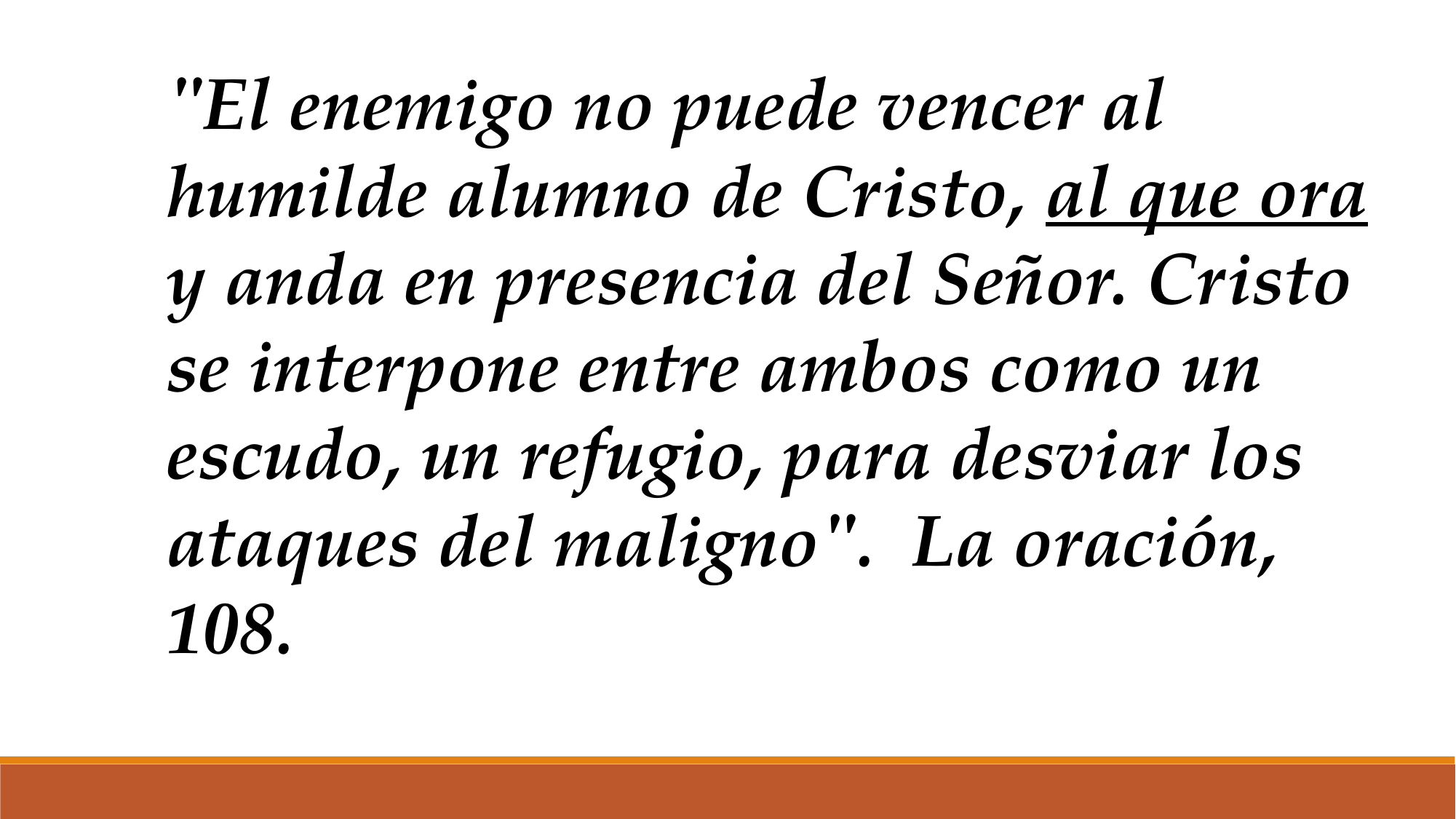

"El enemigo no puede vencer al humilde alumno de Cristo, al que ora y anda en presencia del Señor. Cristo se interpone entre ambos como un escudo, un refugio, para desviar los ataques del maligno".  La oración, 108.